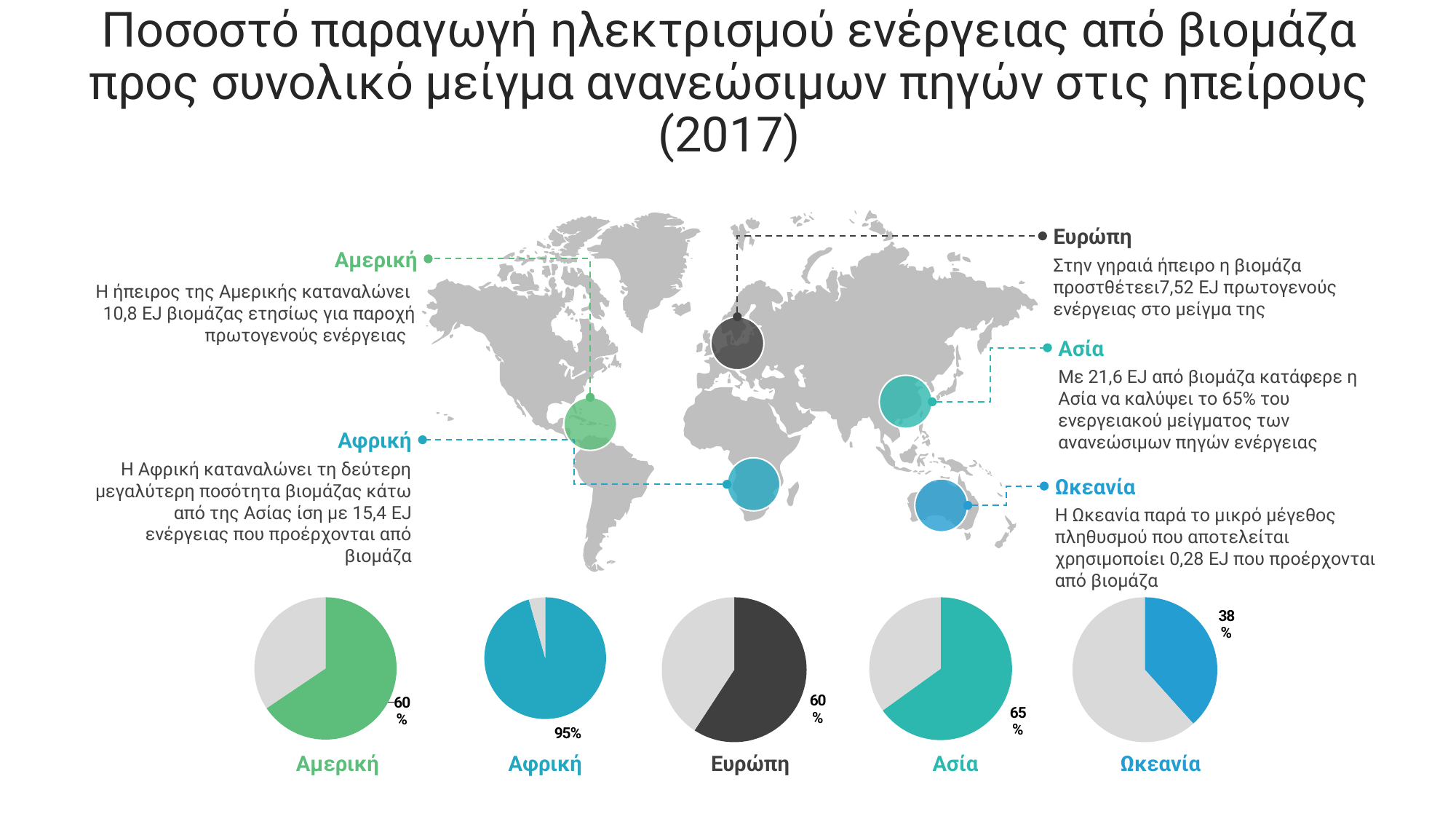

Ποσοστό παραγωγή ηλεκτρισμού ενέργειας από βιομάζα προς συνολικό μείγμα ανανεώσιμων πηγών στις ηπείρους (2017)

Ευρώπη
Στην γηραιά ήπειρο η βιομάζα προστθέτεει7,52 EJ πρωτογενούς ενέργειας στο μείγμα της
Αμερική
Η ήπειρος της Αμερικής καταναλώνει  10,8 EJ βιομάζας ετησίως για παροχή πρωτογενούς ενέργειας

Ασία
Με 21,6 EJ από βιομάζα κατάφερε η Ασία να καλύψει το 65% του ενεργειακού μείγματος των ανανεώσιμων πηγών ενέργειας

Αφρική
Η Αφρική καταναλώνει τη δεύτερη μεγαλύτερη ποσότητα βιομάζας κάτω από της Ασίας ίση με 15,4 EJ ενέργειας που προέρχονται από βιομάζα

Ωκεανία
Η Ωκεανία παρά το μικρό μέγεθος πληθυσμού που αποτελείται χρησιμοποίει 0,28 EJ που προέρχονται από βιομάζα

### Chart

| Category | Sales |
|---|---|
| 1st Qtr | 0.5900000000000002 |
| 2nd Qtr | 0.3100000000000001 |

### Chart

| Category | Sales |
|---|---|
| 1st Qtr | 15.4 |
| 2nd Qtr | 0.7000000000000002 |

### Chart

| Category | Sales |
|---|---|
| 1st Qtr | 7.52 |
| 2nd Qtr | 5.18 |

### Chart

| Category | Sales |
|---|---|
| 1st Qtr | 21.6 |
| 2nd Qtr | 11.600000000000001 |

### Chart

| Category | Sales |
|---|---|
| 1st Qtr | 0.2800000000000001 |
| 2nd Qtr | 0.45 |
Αμερική
Αφρική
Ευρώπη
Ασία
Ωκεανία